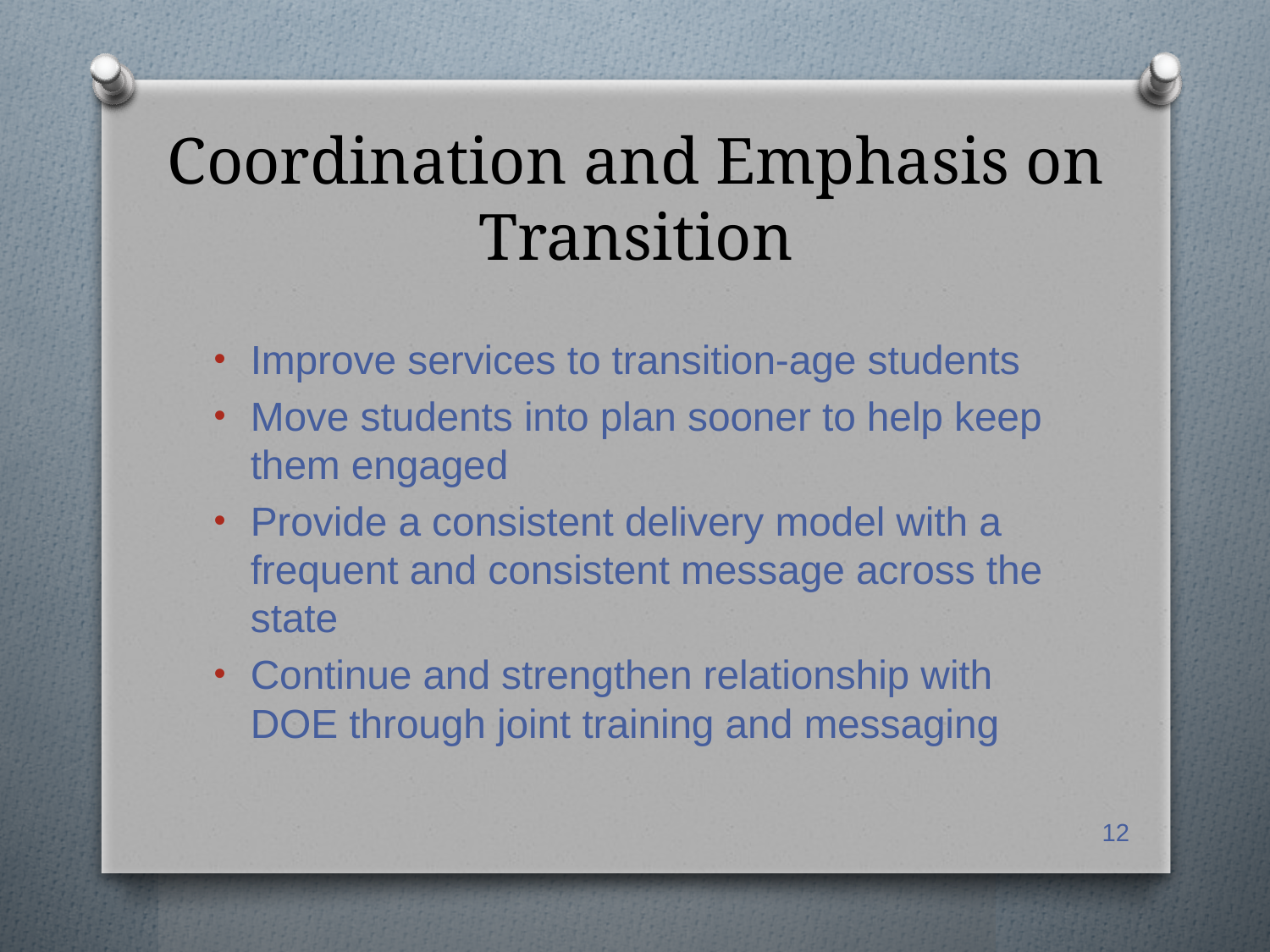

# Coordination and Emphasis on Transition
Improve services to transition-age students
Move students into plan sooner to help keep them engaged
Provide a consistent delivery model with a frequent and consistent message across the state
Continue and strengthen relationship with DOE through joint training and messaging
12